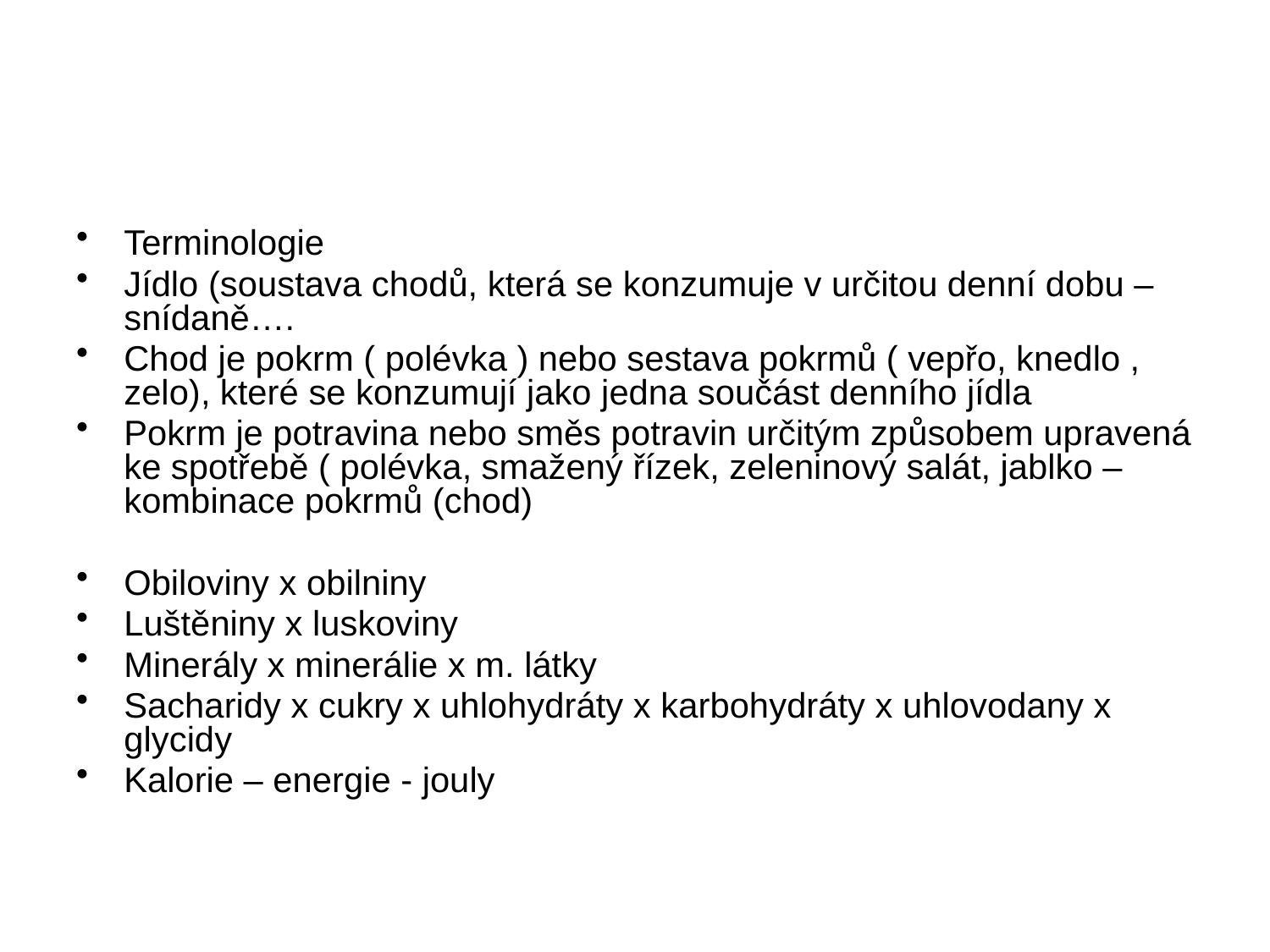

#
Terminologie
Jídlo (soustava chodů, která se konzumuje v určitou denní dobu – snídaně….
Chod je pokrm ( polévka ) nebo sestava pokrmů ( vepřo, knedlo , zelo), které se konzumují jako jedna součást denního jídla
Pokrm je potravina nebo směs potravin určitým způsobem upravená ke spotřebě ( polévka, smažený řízek, zeleninový salát, jablko – kombinace pokrmů (chod)

Obiloviny x obilniny
Luštěniny x luskoviny
Minerály x minerálie x m. látky
Sacharidy x cukry x uhlohydráty x karbohydráty x uhlovodany x glycidy
Kalorie – energie - jouly